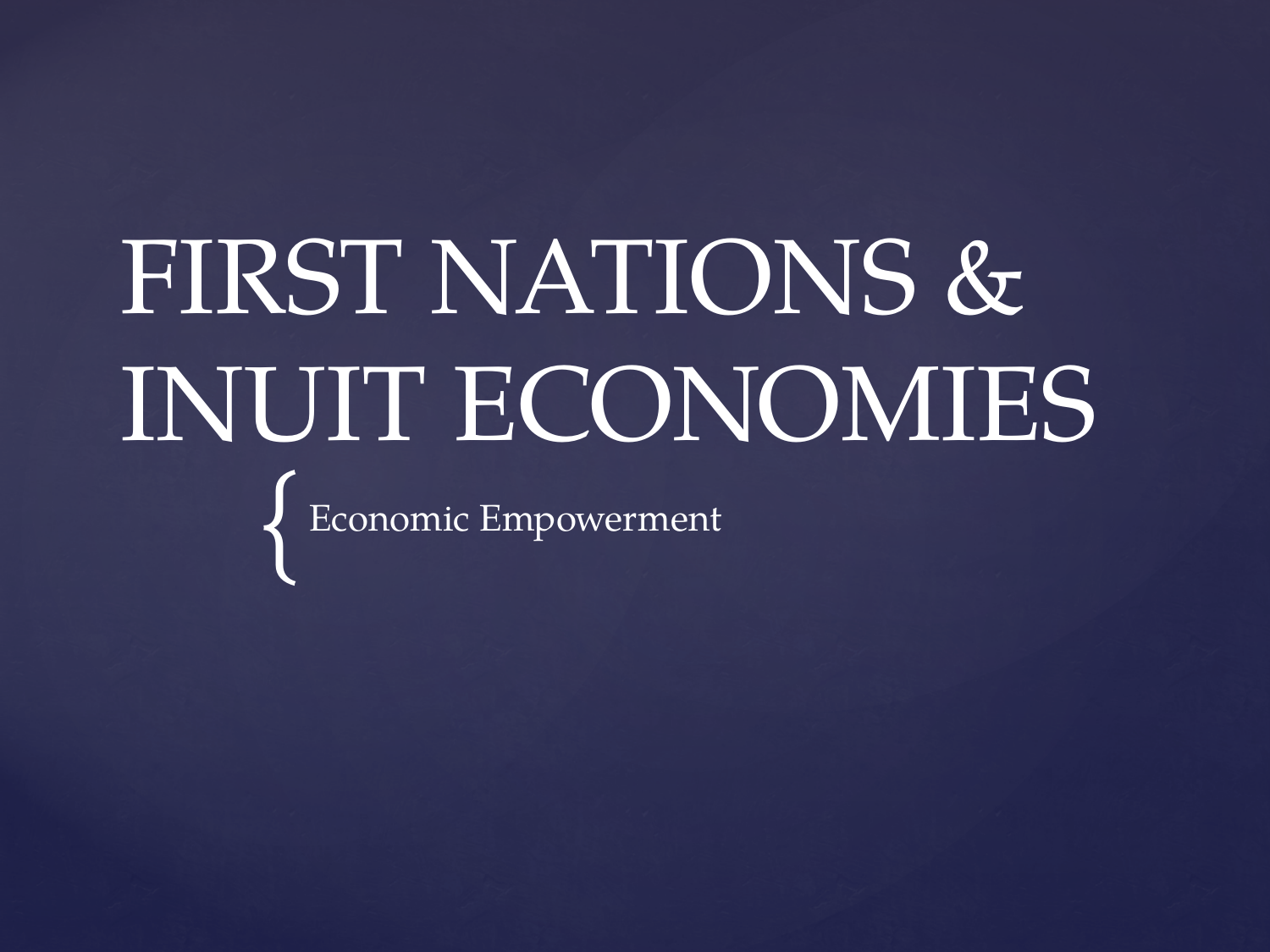

# FIRST NATIONS & INUIT ECONOMIES
Economic Empowerment